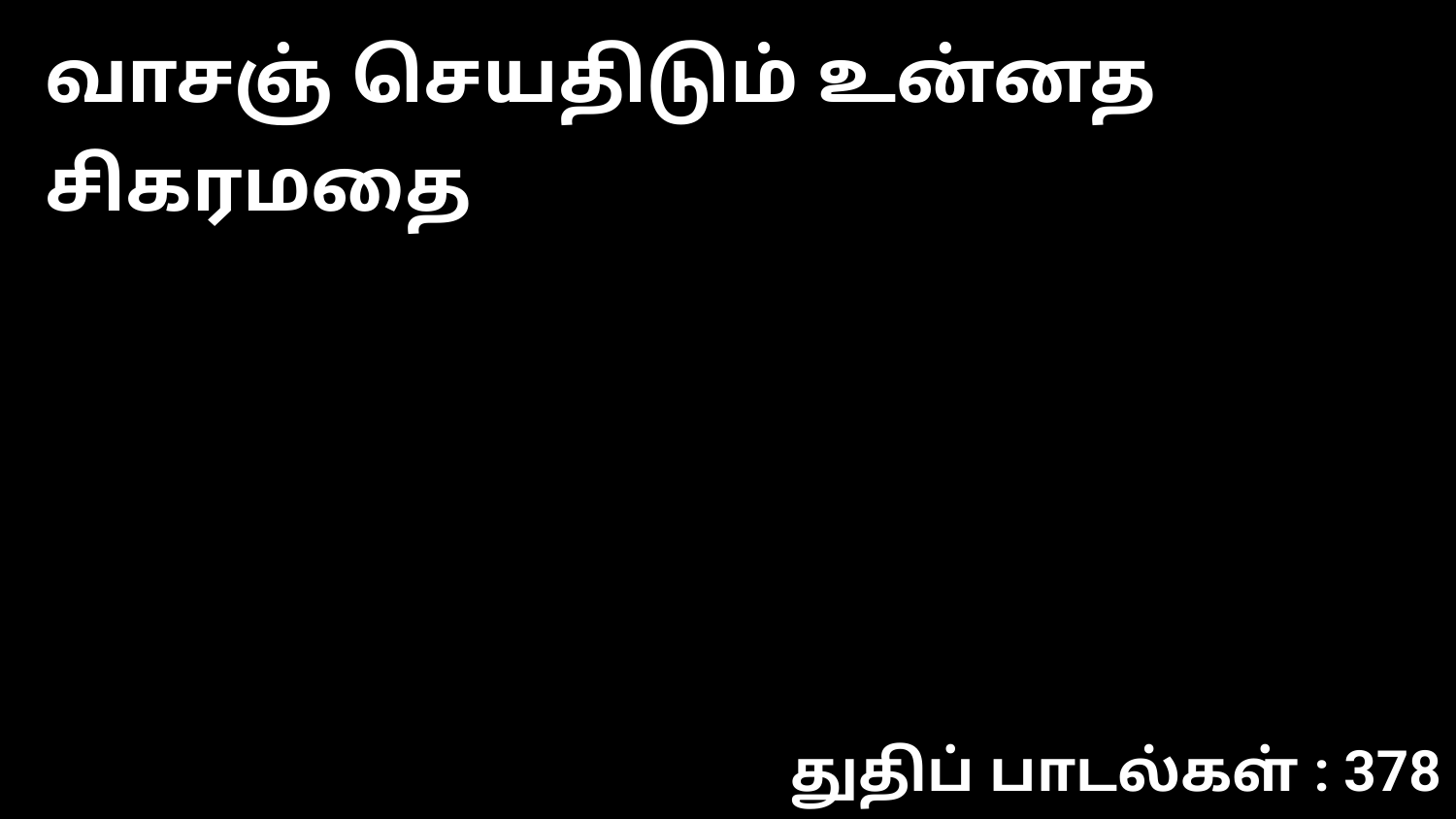

வாசஞ் செயதிடும் உன்னத சிகரமதை
துதிப் பாடல்கள் : 378